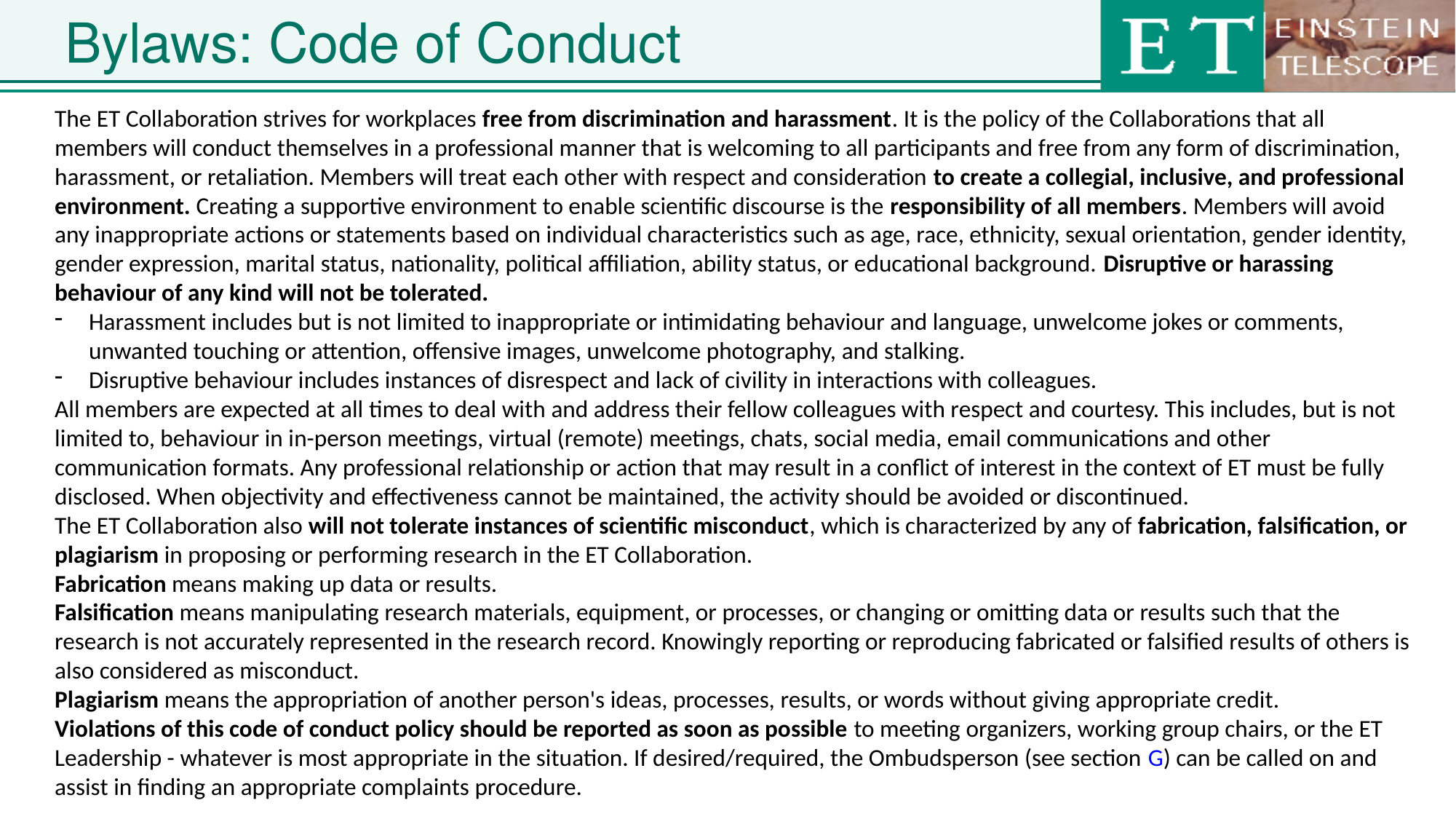

# Bylaws: Code of Conduct
The ET Collaboration strives for workplaces free from discrimination and harassment. It is the policy of the Collaborations that all members will conduct themselves in a professional manner that is welcoming to all participants and free from any form of discrimination, harassment, or retaliation. Members will treat each other with respect and consideration to create a collegial, inclusive, and professional environment. Creating a supportive environment to enable scientific discourse is the responsibility of all members. Members will avoid any inappropriate actions or statements based on individual characteristics such as age, race, ethnicity, sexual orientation, gender identity, gender expression, marital status, nationality, political affiliation, ability status, or educational background. Disruptive or harassing behaviour of any kind will not be tolerated.
Harassment includes but is not limited to inappropriate or intimidating behaviour and language, unwelcome jokes or comments, unwanted touching or attention, offensive images, unwelcome photography, and stalking.
Disruptive behaviour includes instances of disrespect and lack of civility in interactions with colleagues.
All members are expected at all times to deal with and address their fellow colleagues with respect and courtesy. This includes, but is not limited to, behaviour in in-person meetings, virtual (remote) meetings, chats, social media, email communications and other communication formats. Any professional relationship or action that may result in a conflict of interest in the context of ET must be fully disclosed. When objectivity and effectiveness cannot be maintained, the activity should be avoided or discontinued.
The ET Collaboration also will not tolerate instances of scientific misconduct, which is characterized by any of fabrication, falsification, or plagiarism in proposing or performing research in the ET Collaboration.
Fabrication means making up data or results.
Falsification means manipulating research materials, equipment, or processes, or changing or omitting data or results such that the research is not accurately represented in the research record. Knowingly reporting or reproducing fabricated or falsified results of others is also considered as misconduct.
Plagiarism means the appropriation of another person's ideas, processes, results, or words without giving appropriate credit.
Violations of this code of conduct policy should be reported as soon as possible to meeting organizers, working group chairs, or the ET Leadership - whatever is most appropriate in the situation. If desired/required, the Ombudsperson (see section G) can be called on and assist in finding an appropriate complaints procedure.